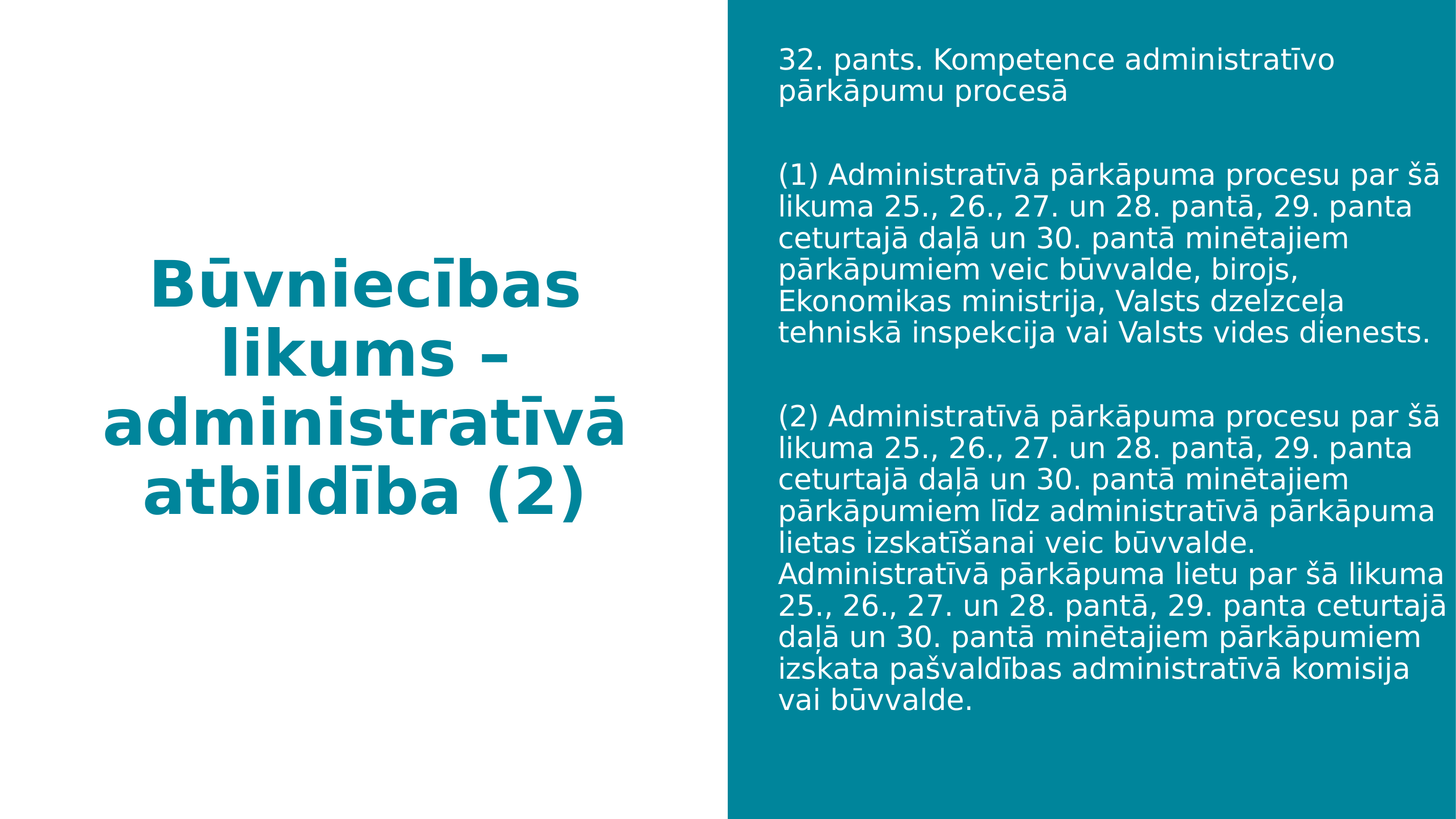

Būvniecības likums – administratīvā atbildība (2)
32. pants. Kompetence administratīvo pārkāpumu procesā

(1) Administratīvā pārkāpuma procesu par šā likuma 25., 26., 27. un 28. pantā, 29. panta ceturtajā daļā un 30. pantā minētajiem pārkāpumiem veic būvvalde, birojs, Ekonomikas ministrija, Valsts dzelzceļa tehniskā inspekcija vai Valsts vides dienests.

(2) Administratīvā pārkāpuma procesu par šā likuma 25., 26., 27. un 28. pantā, 29. panta ceturtajā daļā un 30. pantā minētajiem pārkāpumiem līdz administratīvā pārkāpuma lietas izskatīšanai veic būvvalde. Administratīvā pārkāpuma lietu par šā likuma 25., 26., 27. un 28. pantā, 29. panta ceturtajā daļā un 30. pantā minētajiem pārkāpumiem izskata pašvaldības administratīvā komisija vai būvvalde.